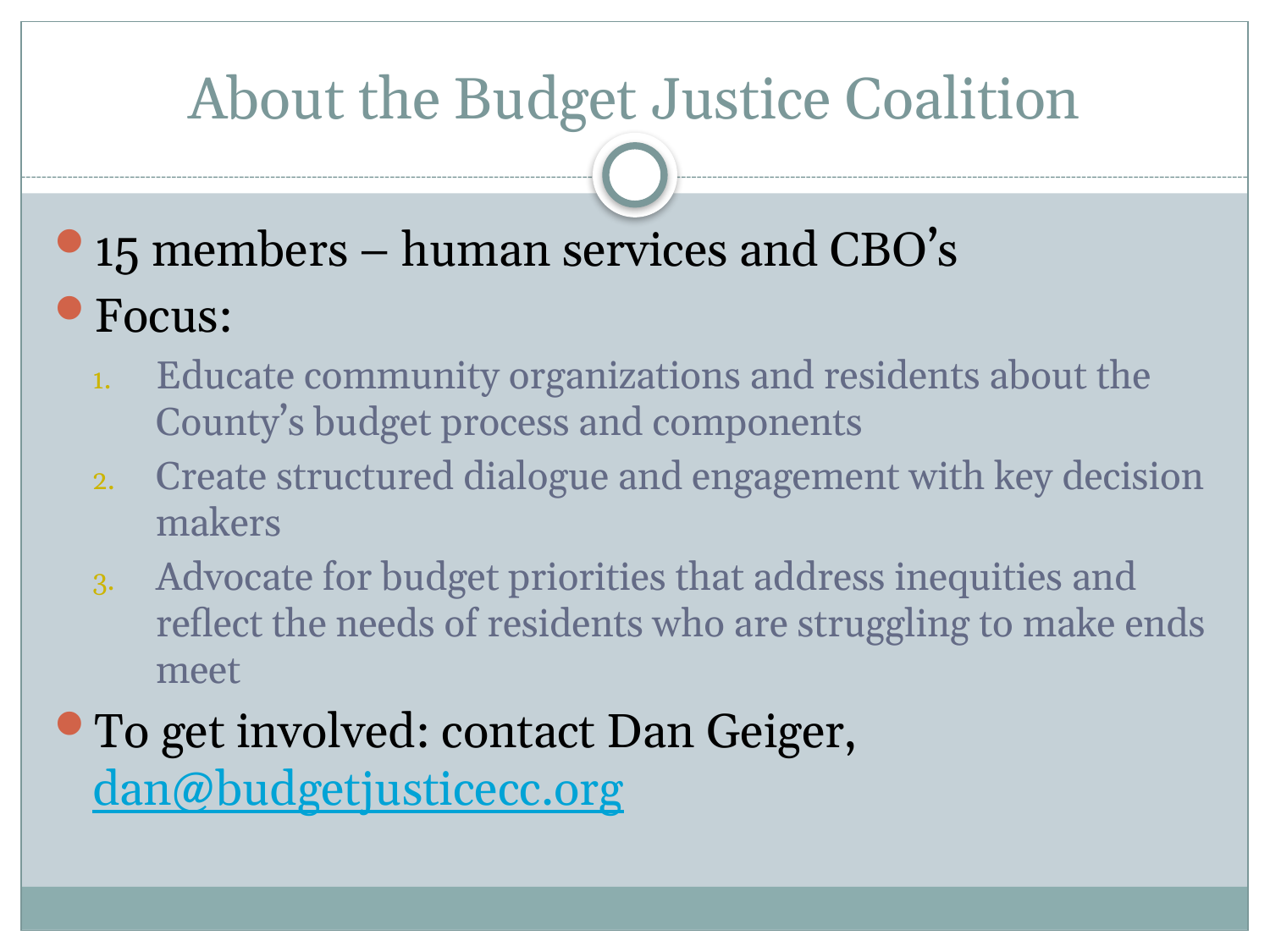

# About the Budget Justice Coalition
15 members – human services and CBO’s
Focus:
Educate community organizations and residents about the County’s budget process and components
Create structured dialogue and engagement with key decision makers
Advocate for budget priorities that address inequities and reflect the needs of residents who are struggling to make ends meet
To get involved: contact Dan Geiger, dan@budgetjusticecc.org